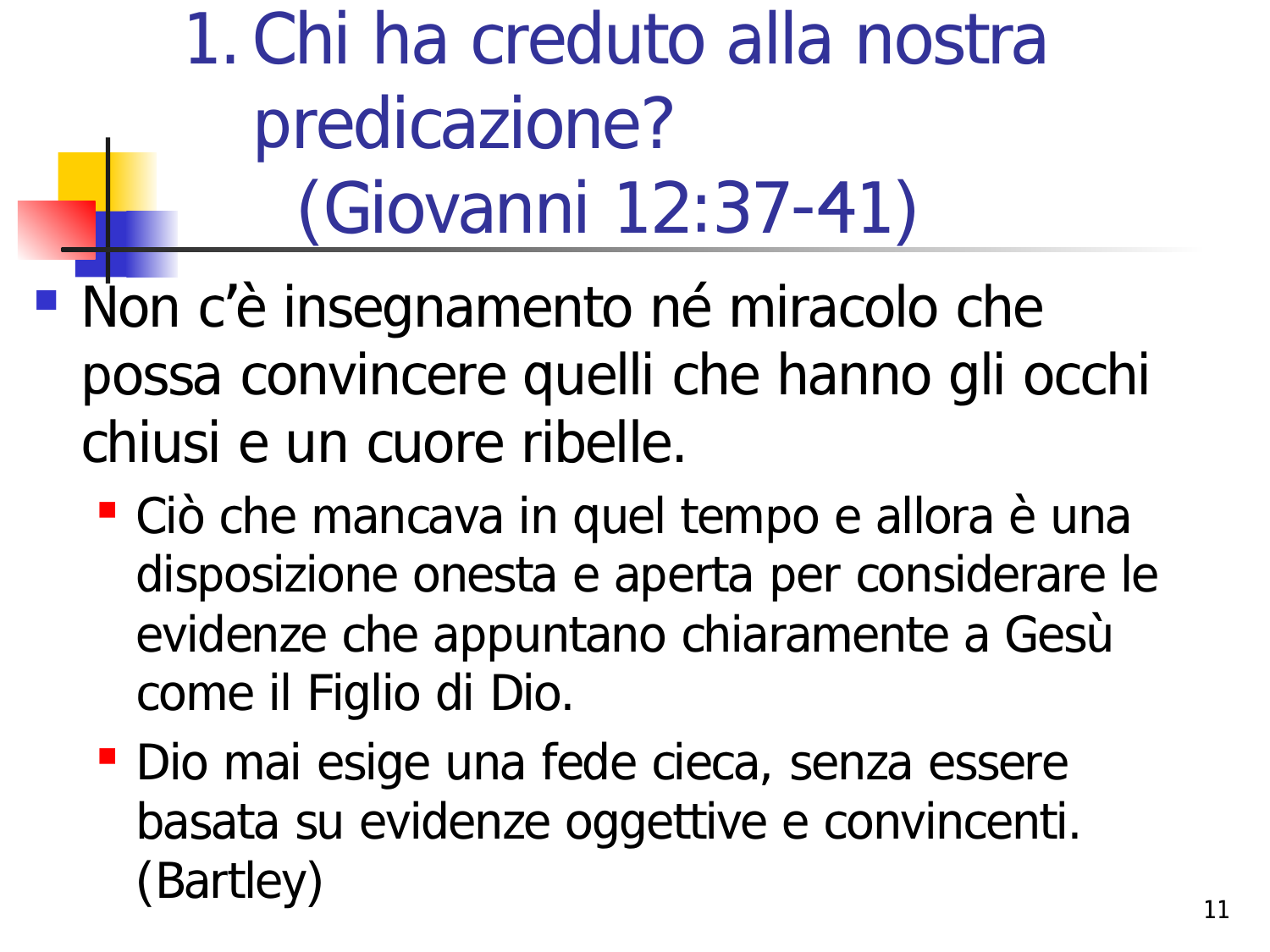

# Chi ha creduto alla nostra predicazione? (Giovanni 12:37-41)
Non c’è insegnamento né miracolo che possa convincere quelli che hanno gli occhi chiusi e un cuore ribelle.
Ciò che mancava in quel tempo e allora è una disposizione onesta e aperta per considerare le evidenze che appuntano chiaramente a Gesù come il Figlio di Dio.
Dio mai esige una fede cieca, senza essere basata su evidenze oggettive e convincenti. (Bartley)
11